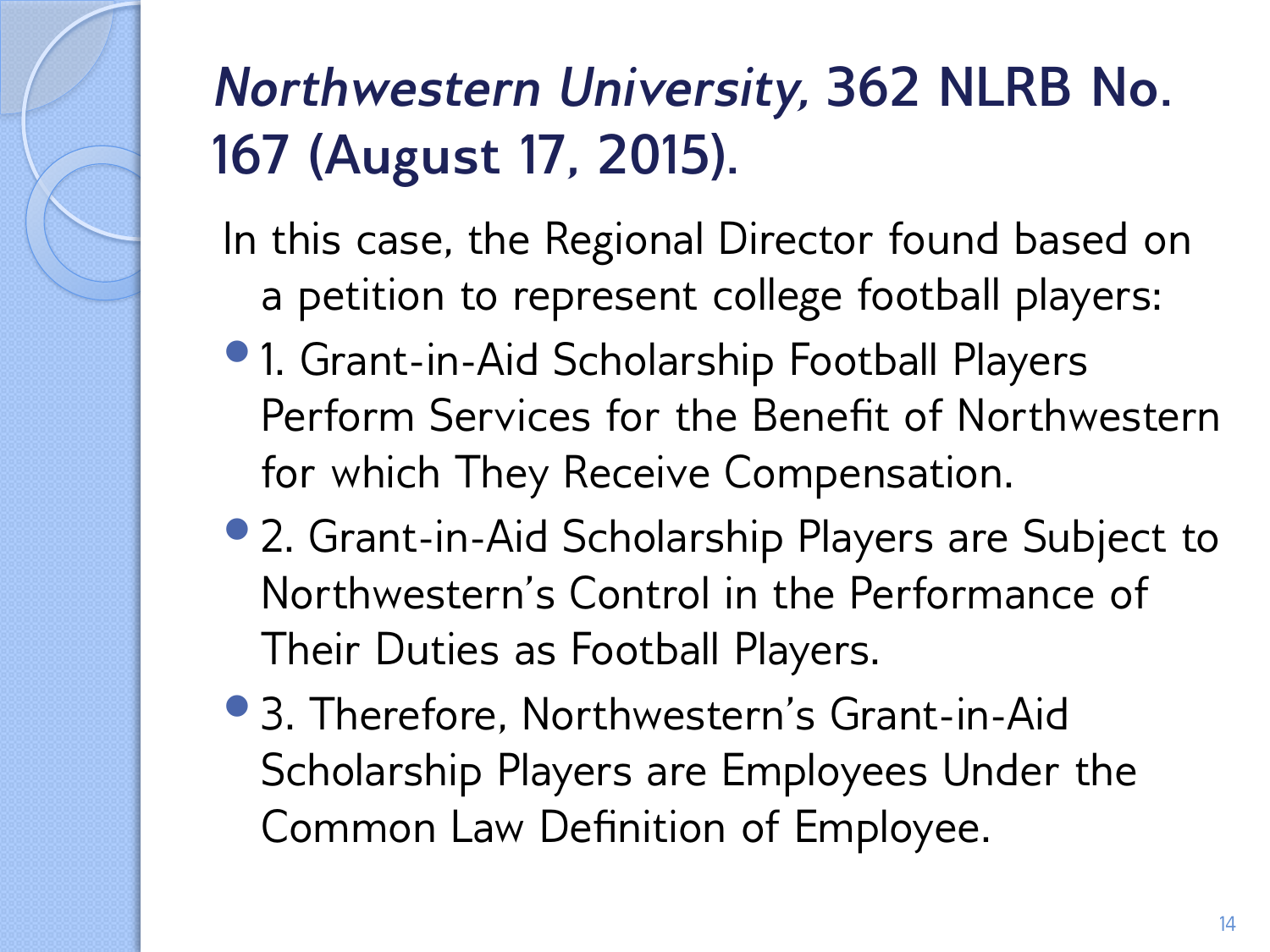

# Northwestern University, 362 NLRB No. 167 (August 17, 2015).
In this case, the Regional Director found based on a petition to represent college football players:
1. Grant-in-Aid Scholarship Football Players Perform Services for the Benefit of Northwestern for which They Receive Compensation.
2. Grant-in-Aid Scholarship Players are Subject to Northwestern’s Control in the Performance of Their Duties as Football Players.
3. Therefore, Northwestern’s Grant-in-Aid Scholarship Players are Employees Under the Common Law Definition of Employee.

14